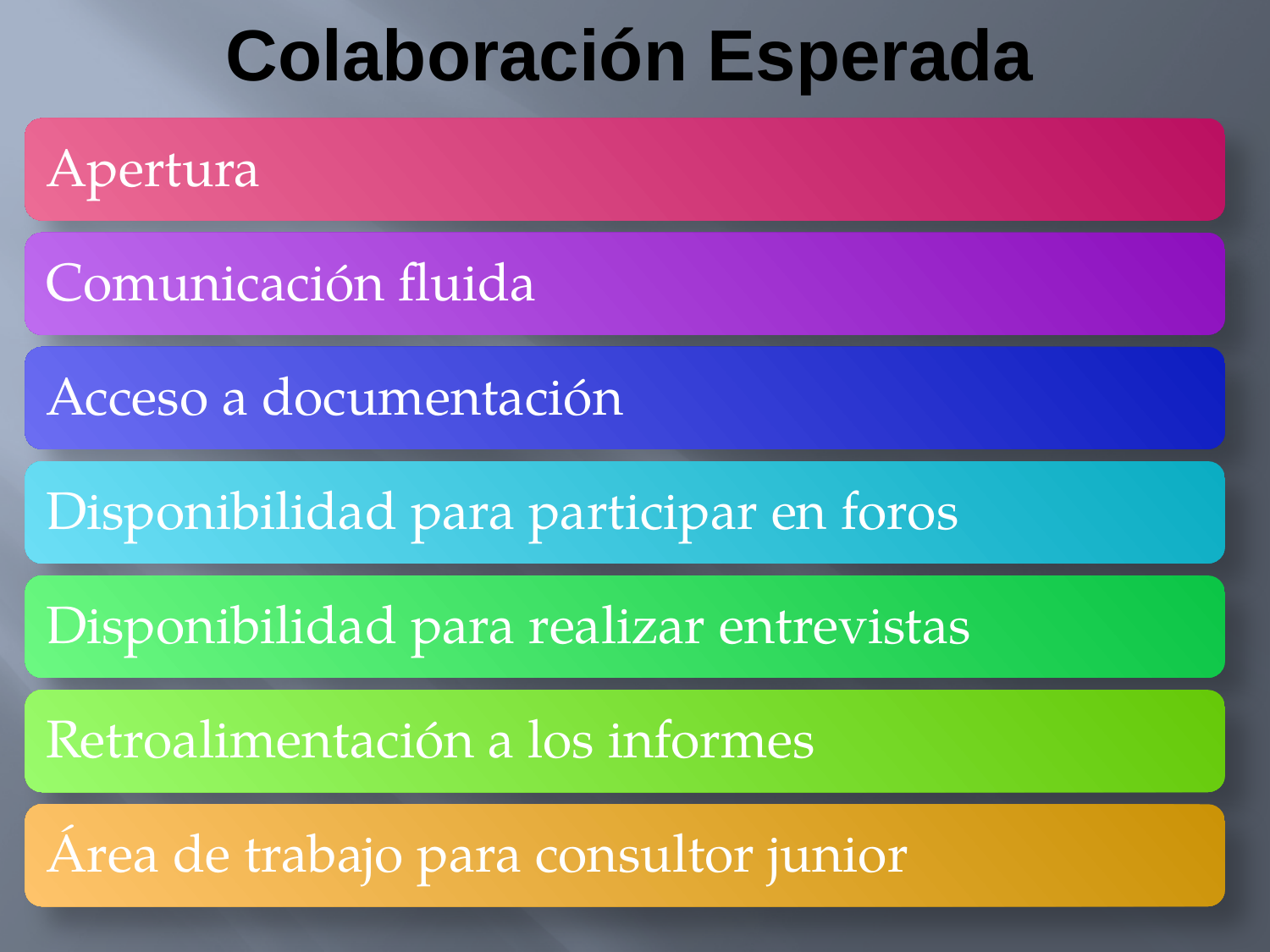

# Colaboración Esperada
Apertura
Comunicación fluida
Acceso a documentación
Disponibilidad para participar en foros
Disponibilidad para realizar entrevistas
Retroalimentación a los informes
Área de trabajo para consultor junior